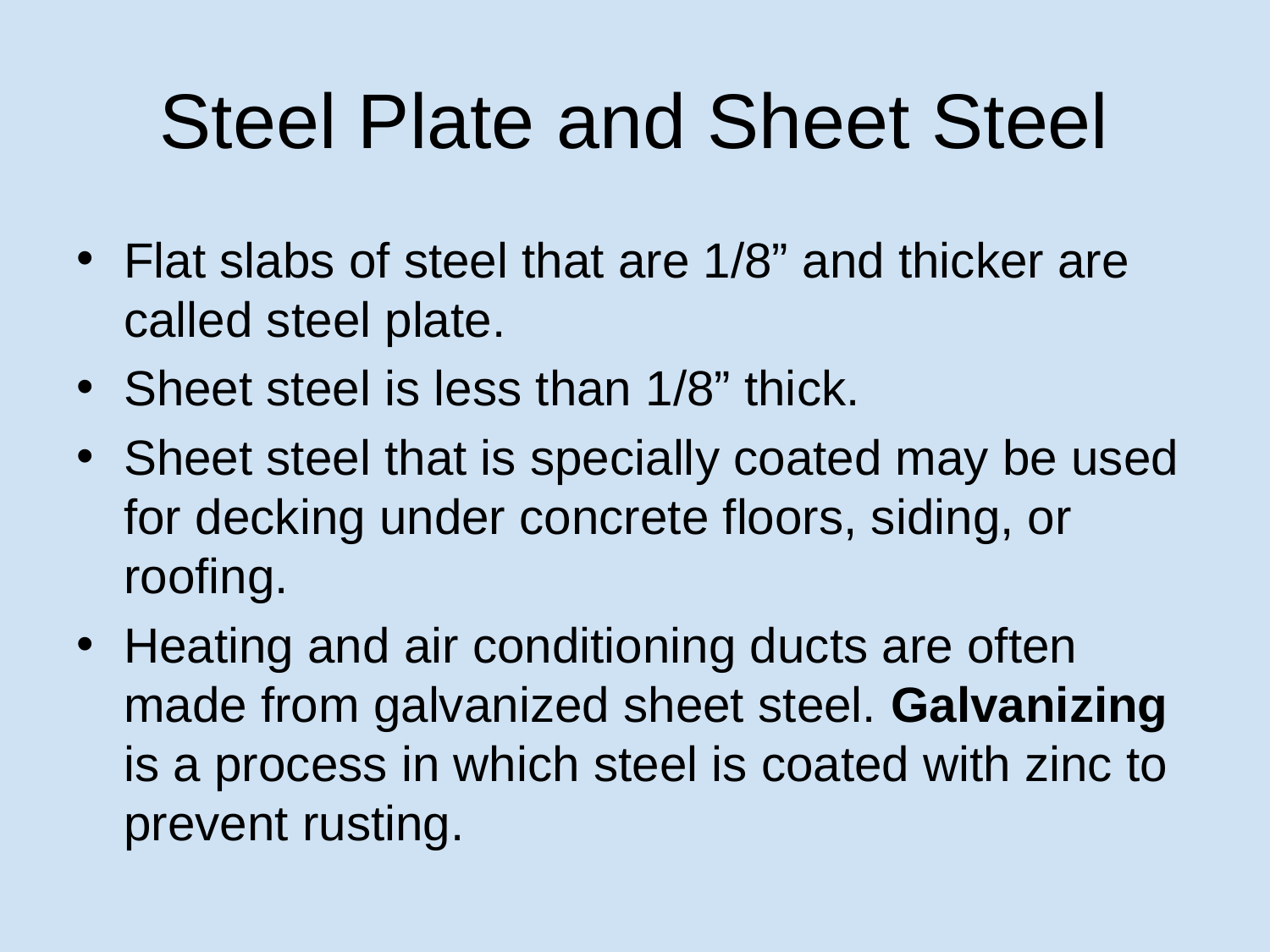

# Steel Plate and Sheet Steel
Flat slabs of steel that are 1/8” and thicker are called steel plate.
Sheet steel is less than 1/8” thick.
Sheet steel that is specially coated may be used for decking under concrete floors, siding, or roofing.
Heating and air conditioning ducts are often made from galvanized sheet steel. Galvanizing is a process in which steel is coated with zinc to prevent rusting.